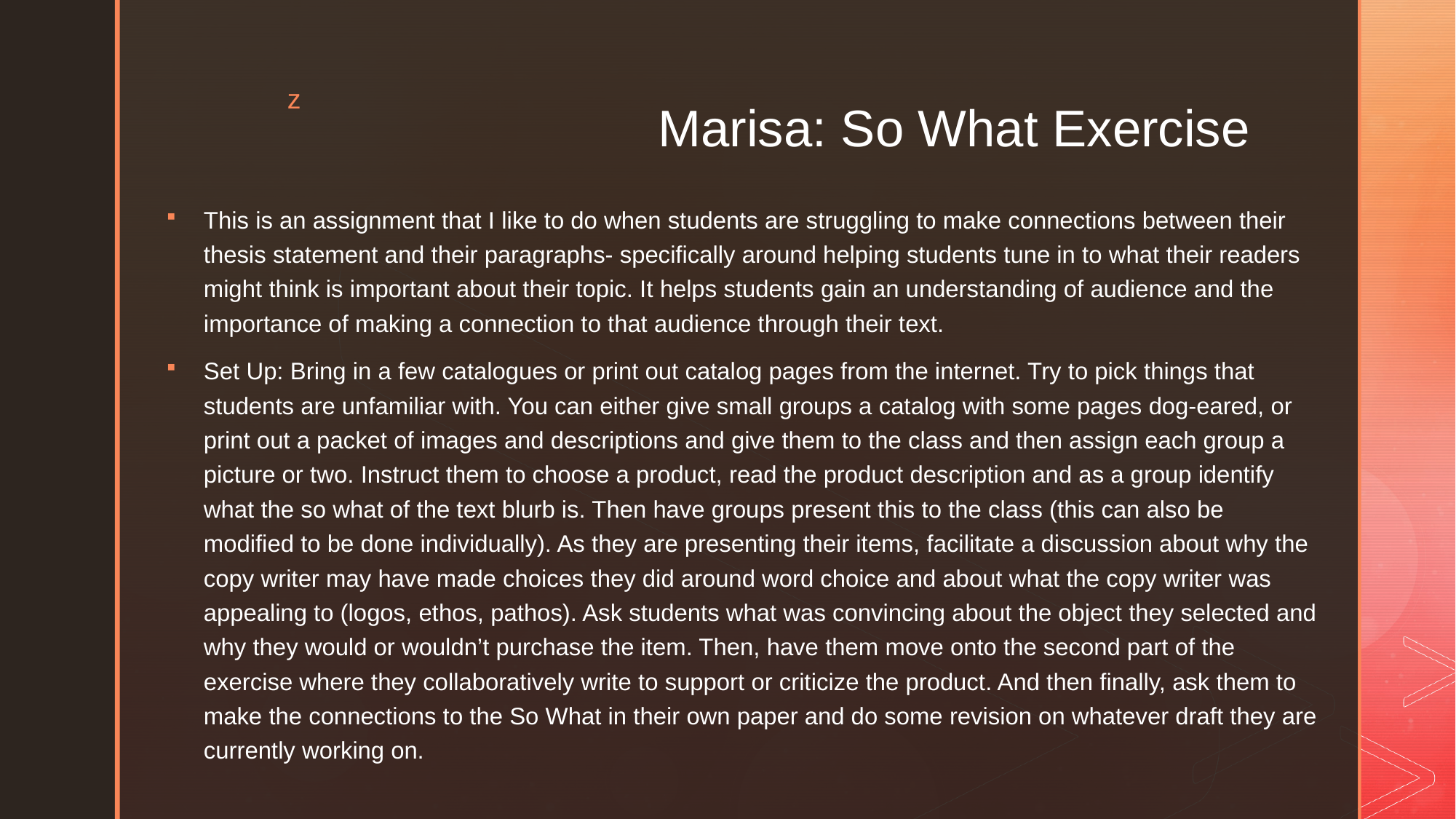

# Marisa: So What Exercise
This is an assignment that I like to do when students are struggling to make connections between their thesis statement and their paragraphs- specifically around helping students tune in to what their readers might think is important about their topic. It helps students gain an understanding of audience and the importance of making a connection to that audience through their text.
Set Up: Bring in a few catalogues or print out catalog pages from the internet. Try to pick things that students are unfamiliar with. You can either give small groups a catalog with some pages dog-eared, or print out a packet of images and descriptions and give them to the class and then assign each group a picture or two. Instruct them to choose a product, read the product description and as a group identify what the so what of the text blurb is. Then have groups present this to the class (this can also be modified to be done individually). As they are presenting their items, facilitate a discussion about why the copy writer may have made choices they did around word choice and about what the copy writer was appealing to (logos, ethos, pathos). Ask students what was convincing about the object they selected and why they would or wouldn’t purchase the item. Then, have them move onto the second part of the exercise where they collaboratively write to support or criticize the product. And then finally, ask them to make the connections to the So What in their own paper and do some revision on whatever draft they are currently working on.